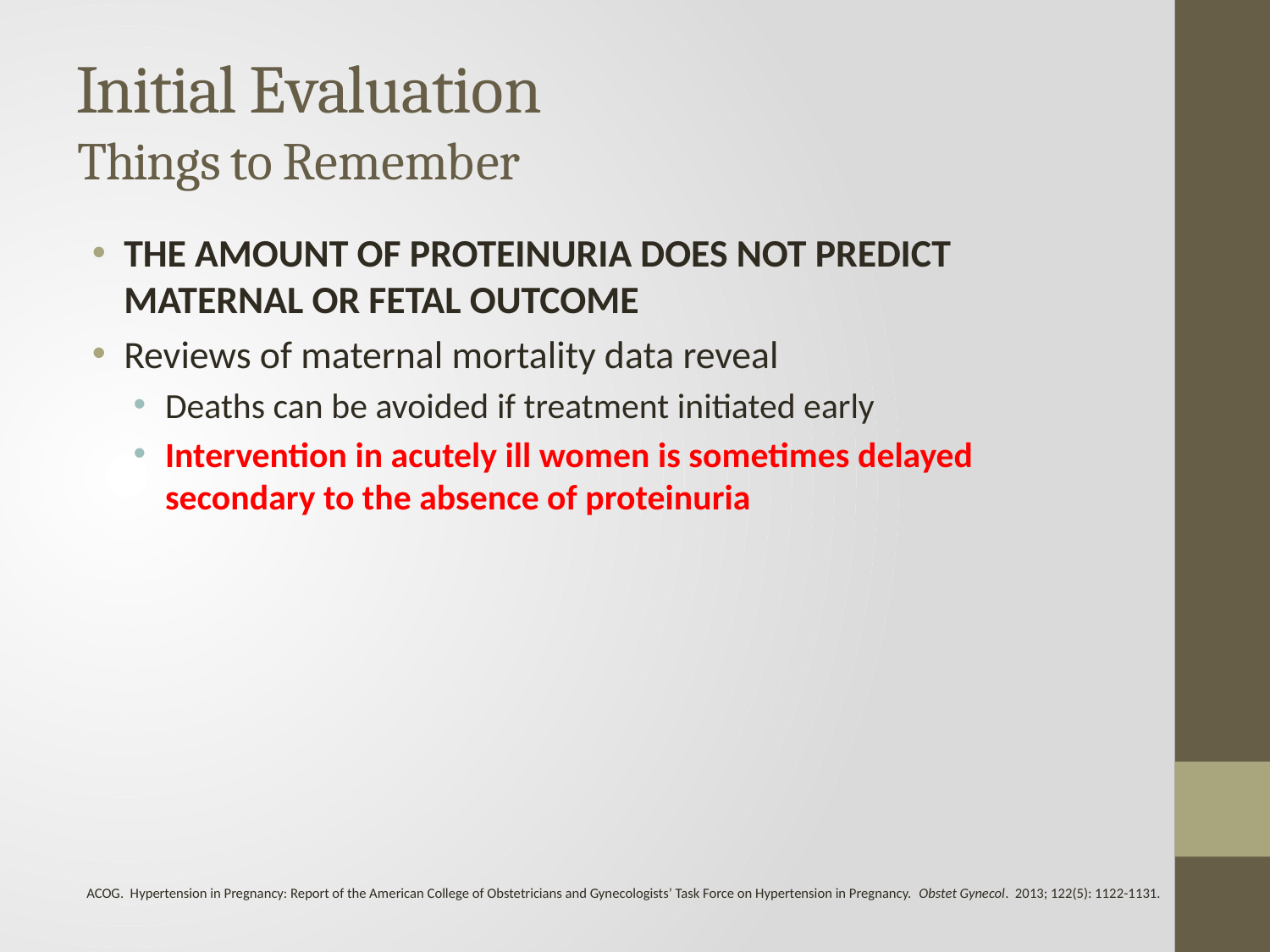

# Initial Evaluation Things to Remember
THE AMOUNT OF PROTEINURIA DOES NOT PREDICT MATERNAL OR FETAL OUTCOME
Reviews of maternal mortality data reveal
Deaths can be avoided if treatment initiated early
Intervention in acutely ill women is sometimes delayed secondary to the absence of proteinuria
ACOG.  Hypertension in Pregnancy: Report of the American College of Obstetricians and Gynecologists’ Task Force on Hypertension in Pregnancy.  Obstet Gynecol.  2013; 122(5): 1122-1131.